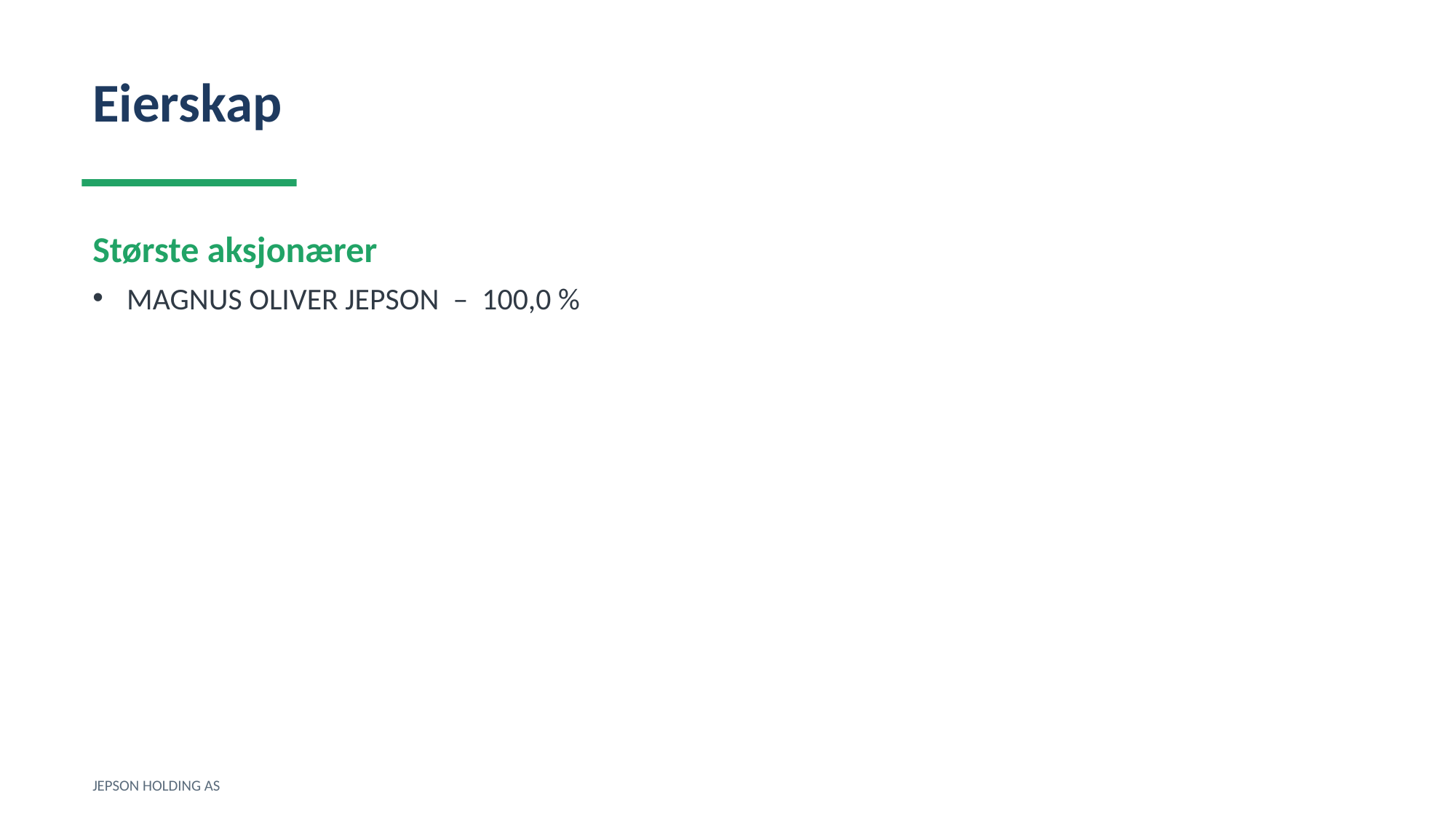

Eierskap

Største aksjonærer
MAGNUS OLIVER JEPSON  –  100,0 %
JEPSON HOLDING AS